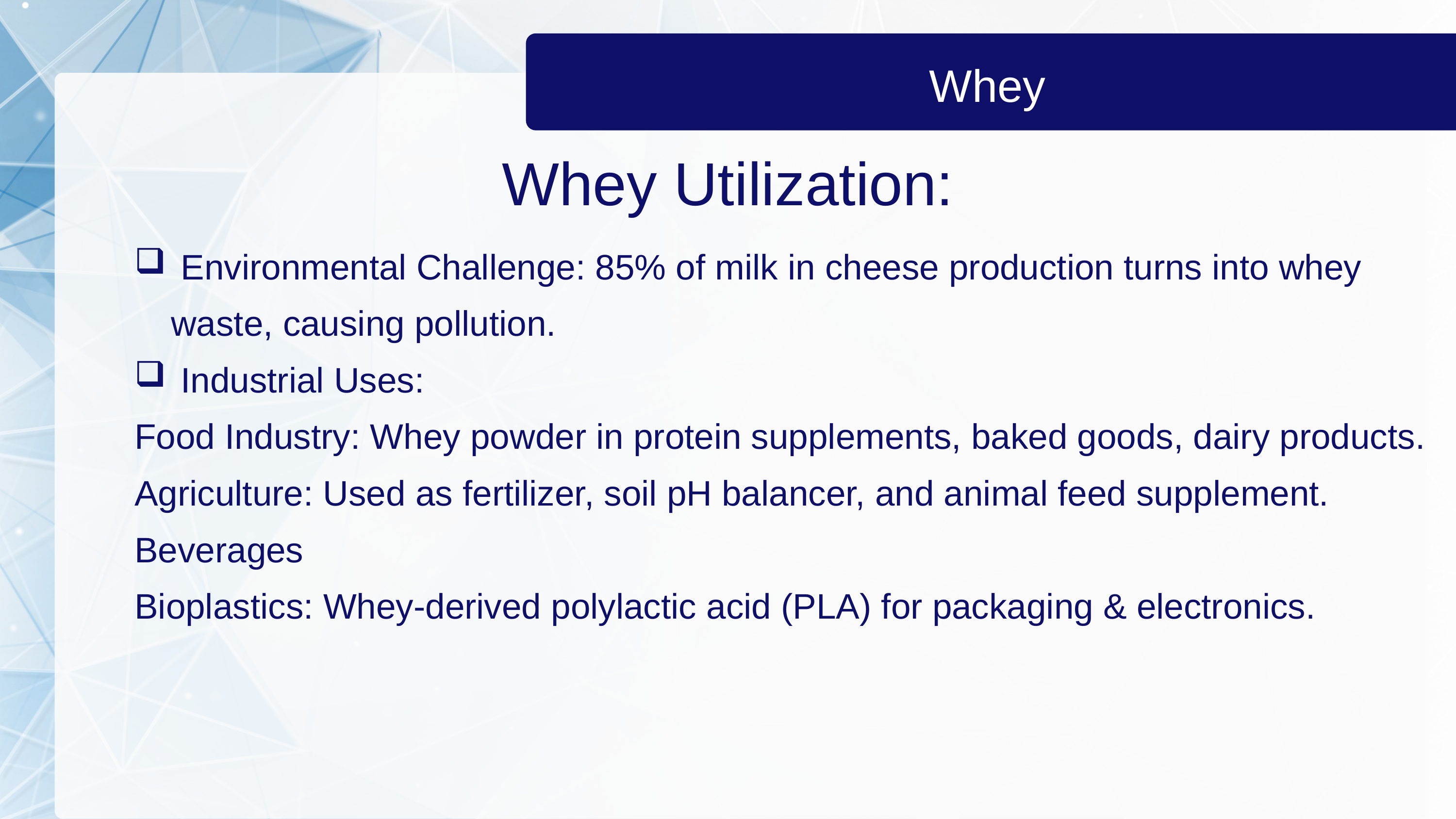

Whey

Whey Utilization:
 Environmental Challenge: 85% of milk in cheese production turns into whey waste, causing pollution.
 Industrial Uses:
Food Industry: Whey powder in protein supplements, baked goods, dairy products.
Agriculture: Used as fertilizer, soil pH balancer, and animal feed supplement.
Beverages
Bioplastics: Whey-derived polylactic acid (PLA) for packaging & electronics.
9